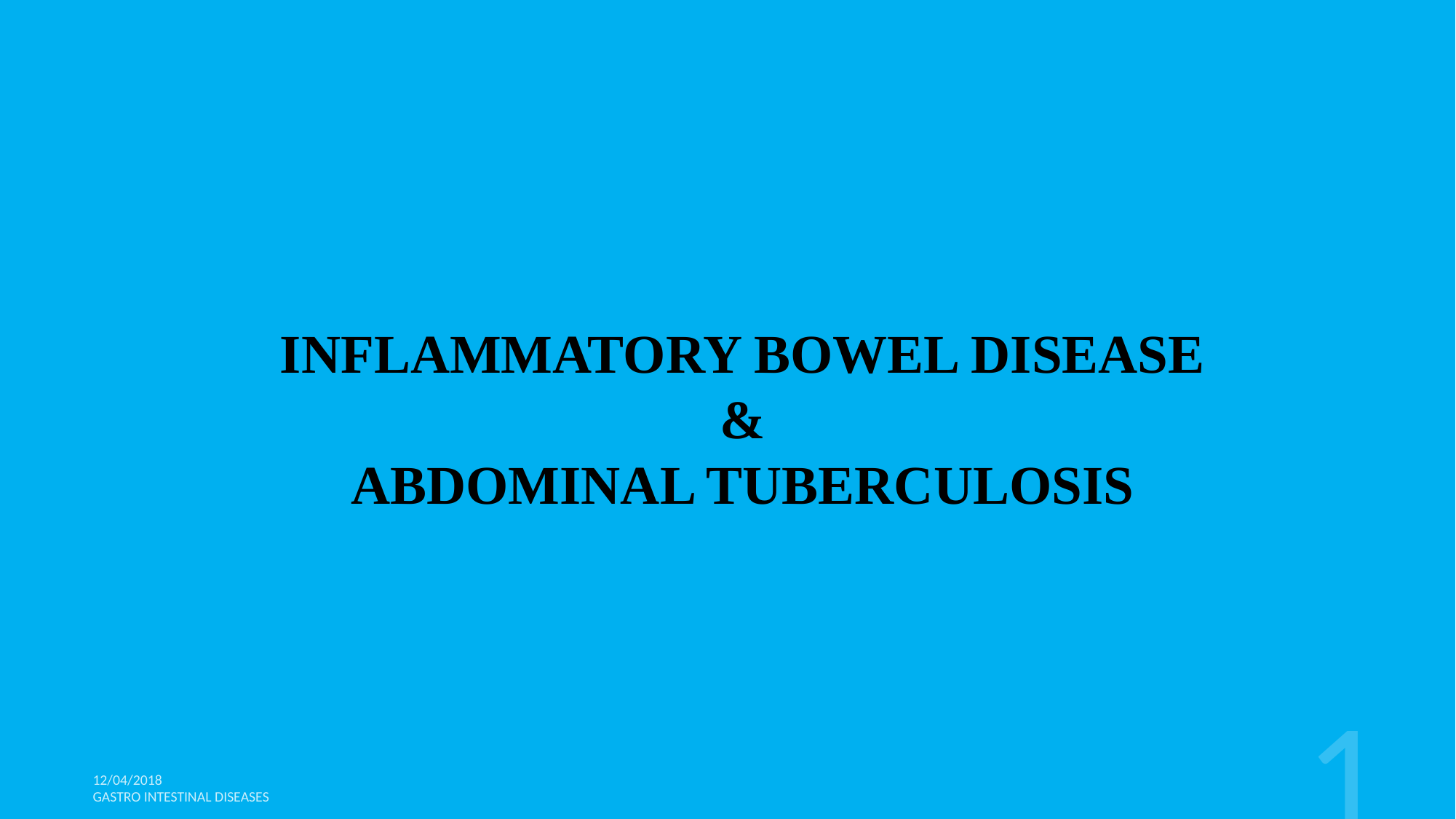

INFLAMMATORY BOWEL DISEASE
 &
ABDOMINAL TUBERCULOSIS
1
12/04/2018
Gastro Intestinal Diseases